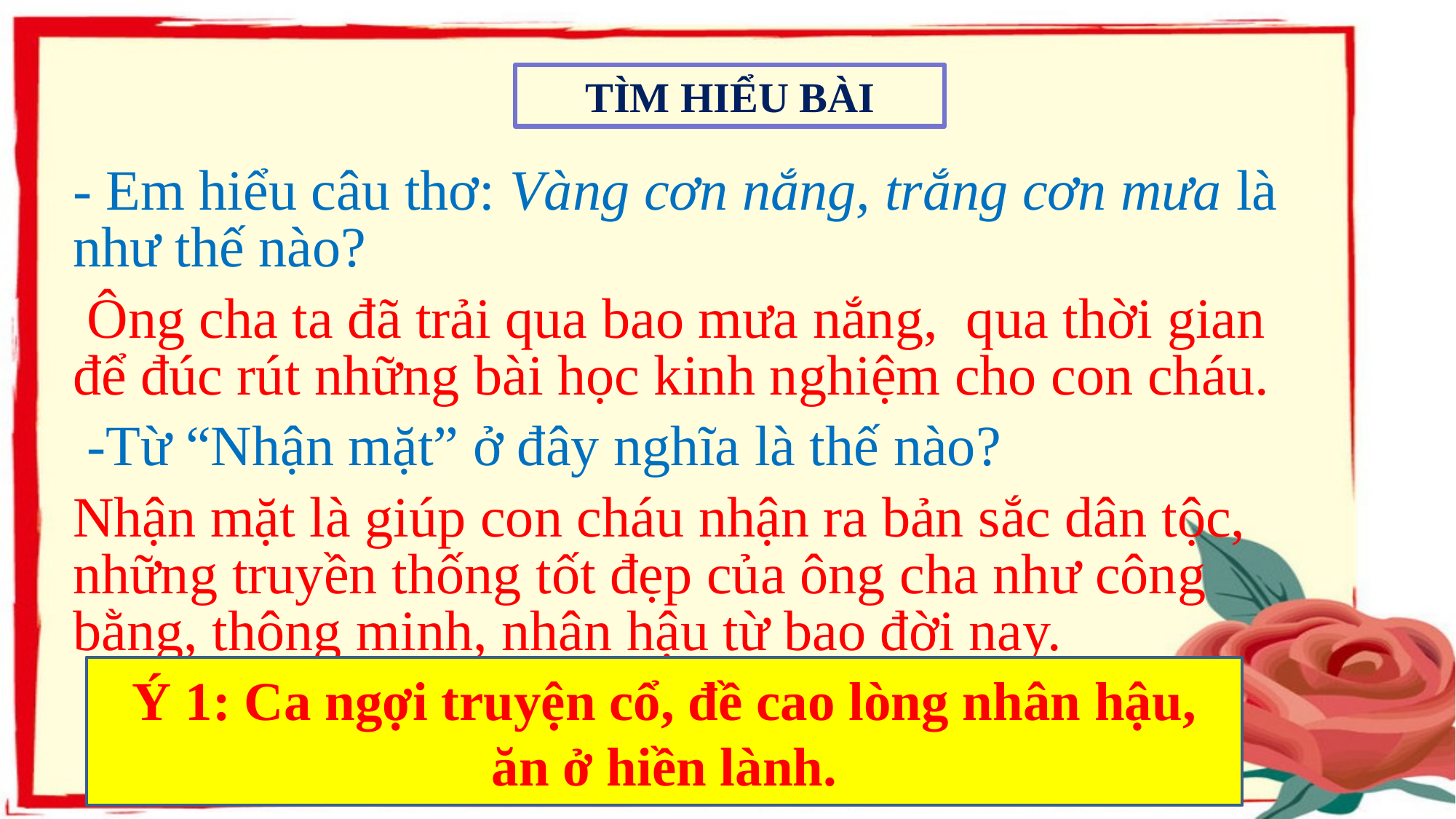

TÌM HIỂU BÀI
- Em hiểu câu thơ: Vàng cơn nắng, trắng cơn mưa là như thế nào?
 Ông cha ta đã trải qua bao mưa nắng,  qua thời gian để đúc rút những bài học kinh nghiệm cho con cháu.
 -Từ “Nhận mặt” ở đây nghĩa là thế nào?
Nhận mặt là giúp con cháu nhận ra bản sắc dân tộc, những truyền thống tốt đẹp của ông cha như công bằng, thông minh, nhân hậu từ bao đời nay.
Ý 1: Ca ngợi truyện cổ, đề cao lòng nhân hậu, ăn ở hiền lành.